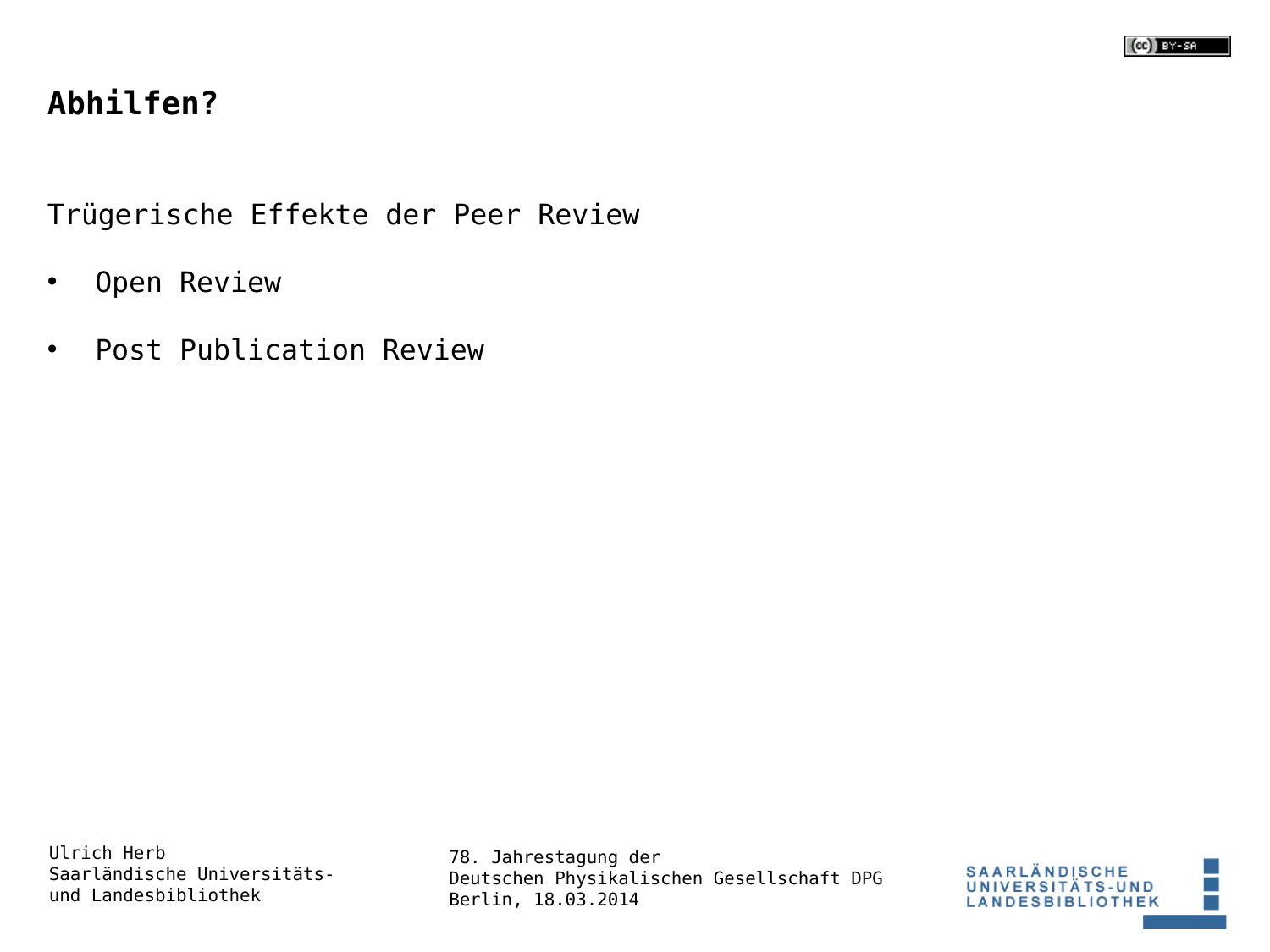

Abhilfen?

Trügerische Effekte der Peer Review

Open Review

Post Publication Review